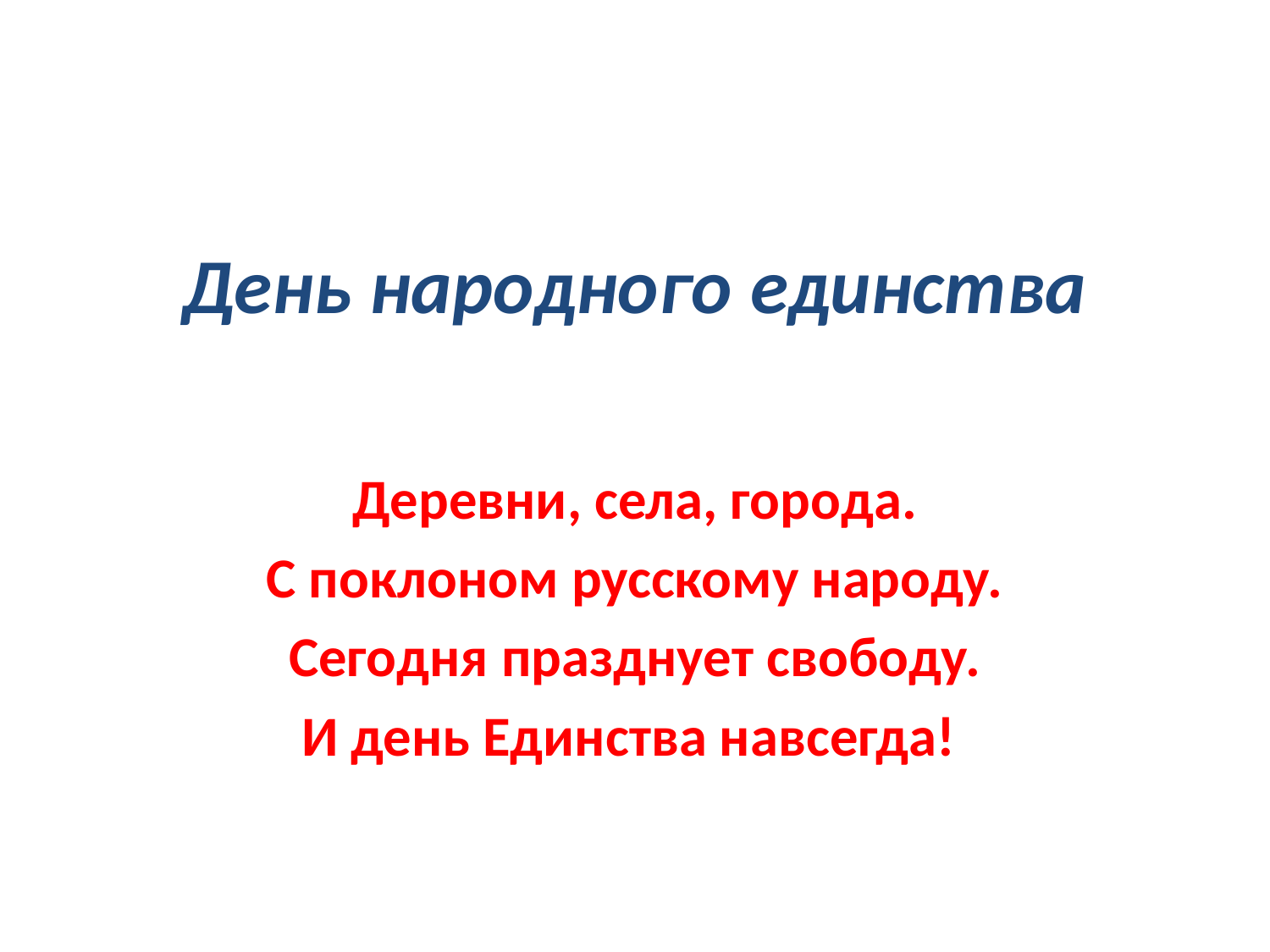

# День народного единства
Деревни, села, города.
С поклоном русскому народу.
Сегодня празднует свободу.
И день Единства навсегда!